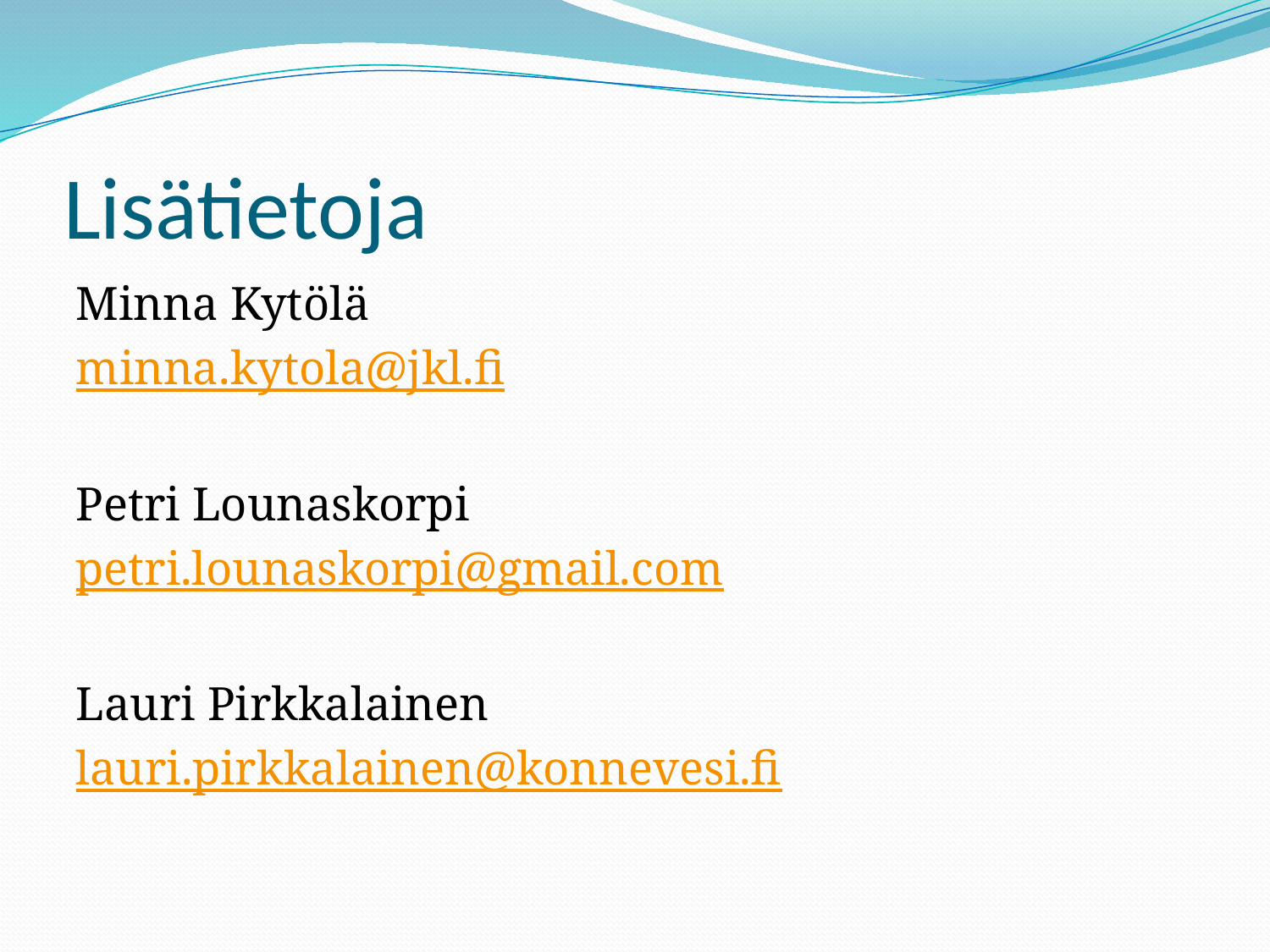

# Lisätietoja
Minna Kytölä
minna.kytola@jkl.fi

Petri Lounaskorpi
petri.lounaskorpi@gmail.com

Lauri Pirkkalainen
lauri.pirkkalainen@konnevesi.fi